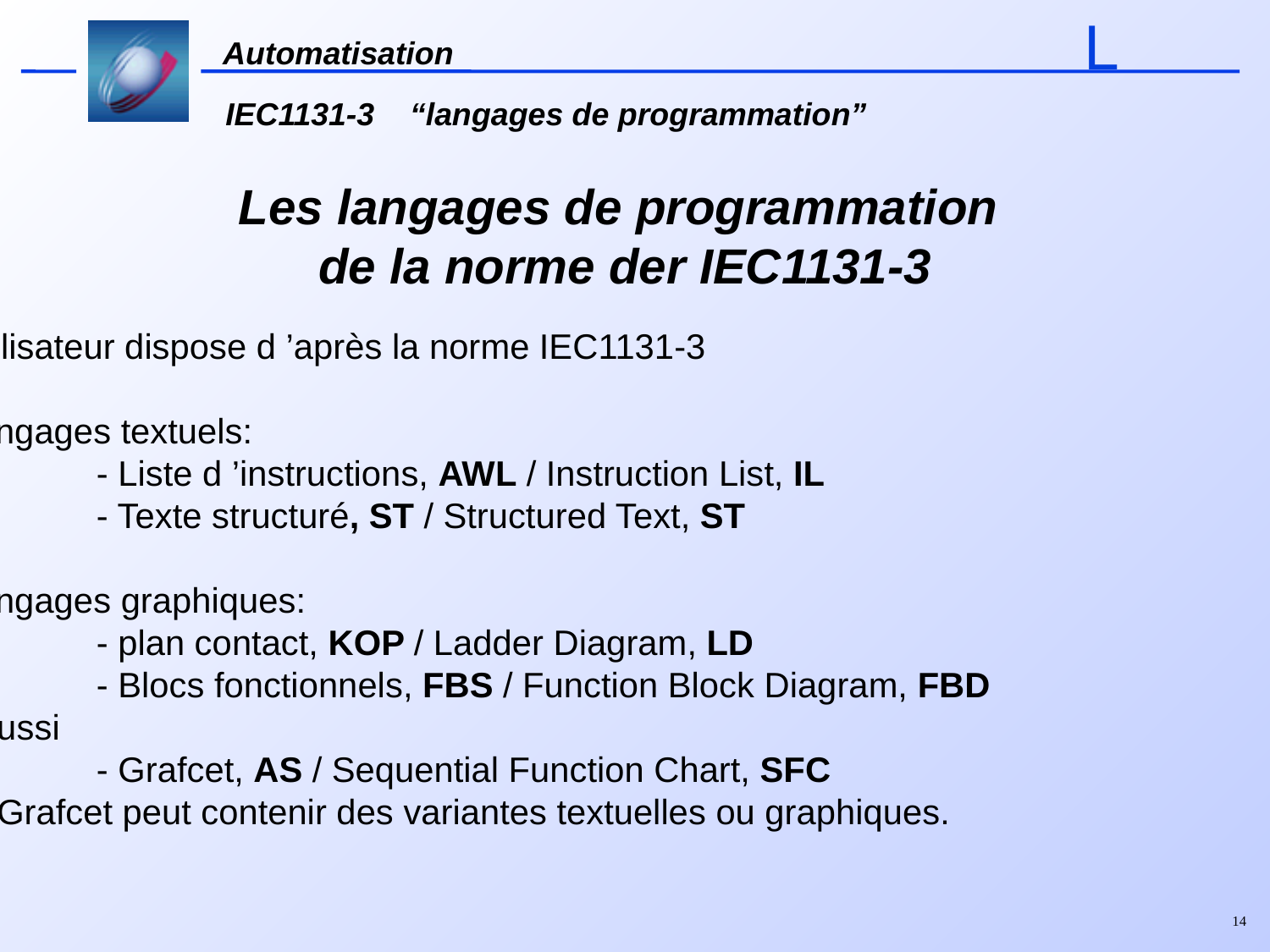

# Les langages de programmation de la norme der IEC1131-3
L’utilisateur dispose d ’après la norme IEC1131-3

2 langages textuels:
	- Liste d ’instructions, AWL / Instruction List, IL
	- Texte structuré, ST / Structured Text, ST

3 langages graphiques:
	- plan contact, KOP / Ladder Diagram, LD
	- Blocs fonctionnels, FBS / Function Block Diagram, FBD
et aussi
	- Grafcet, AS / Sequential Function Chart, SFC
 Le Grafcet peut contenir des variantes textuelles ou graphiques.
14